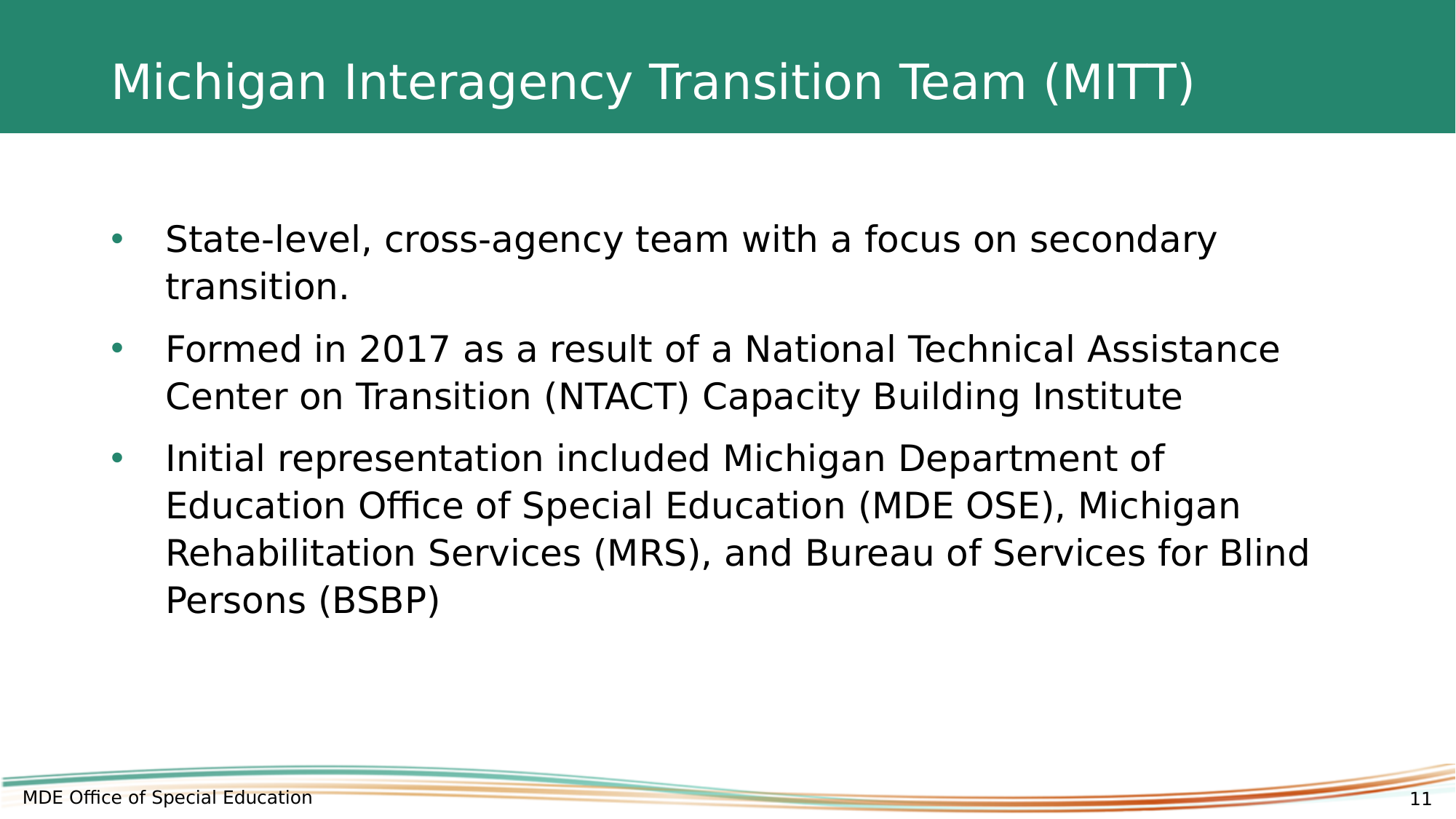

# Michigan Interagency Transition Team (MITT)

State-level, cross-agency team with a focus on secondary transition.
Formed in 2017 as a result of a National Technical Assistance Center on Transition (NTACT) Capacity Building Institute
Initial representation included Michigan Department of Education Office of Special Education (MDE OSE), Michigan Rehabilitation Services (MRS), and Bureau of Services for Blind Persons (BSBP)

MDE Office of Special Education
11